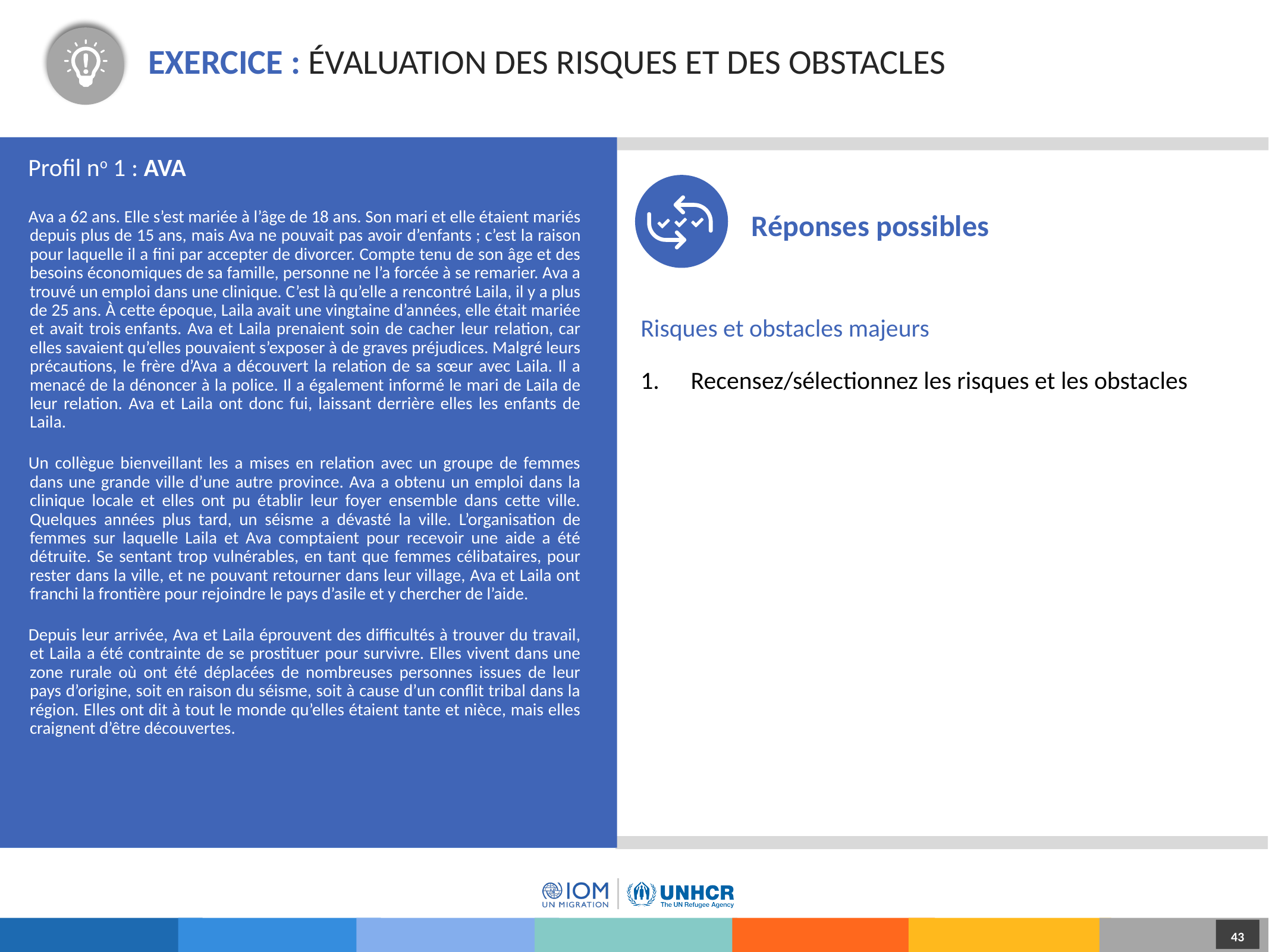

# Exercice : Évaluation des risques et des obstacles

Profil no 1 : AVA

Réponses possibles
Ava a 62 ans. Elle s’est mariée à l’âge de 18 ans. Son mari et elle étaient mariés depuis plus de 15 ans, mais Ava ne pouvait pas avoir d’enfants ; c’est la raison pour laquelle il a fini par accepter de divorcer. Compte tenu de son âge et des besoins économiques de sa famille, personne ne l’a forcée à se remarier. Ava a trouvé un emploi dans une clinique. C’est là qu’elle a rencontré Laila, il y a plus de 25 ans. À cette époque, Laila avait une vingtaine d’années, elle était mariée et avait trois enfants. Ava et Laila prenaient soin de cacher leur relation, car elles savaient qu’elles pouvaient s’exposer à de graves préjudices. Malgré leurs précautions, le frère d’Ava a découvert la relation de sa sœur avec Laila. Il a menacé de la dénoncer à la police. Il a également informé le mari de Laila de leur relation. Ava et Laila ont donc fui, laissant derrière elles les enfants de Laila.
Un collègue bienveillant les a mises en relation avec un groupe de femmes dans une grande ville d’une autre province. Ava a obtenu un emploi dans la clinique locale et elles ont pu établir leur foyer ensemble dans cette ville. Quelques années plus tard, un séisme a dévasté la ville. L’organisation de femmes sur laquelle Laila et Ava comptaient pour recevoir une aide a été détruite. Se sentant trop vulnérables, en tant que femmes célibataires, pour rester dans la ville, et ne pouvant retourner dans leur village, Ava et Laila ont franchi la frontière pour rejoindre le pays d’asile et y chercher de l’aide.
Depuis leur arrivée, Ava et Laila éprouvent des difficultés à trouver du travail, et Laila a été contrainte de se prostituer pour survivre. Elles vivent dans une zone rurale où ont été déplacées de nombreuses personnes issues de leur pays d’origine, soit en raison du séisme, soit à cause d’un conflit tribal dans la région. Elles ont dit à tout le monde qu’elles étaient tante et nièce, mais elles craignent d’être découvertes.

Risques et obstacles majeurs
Recensez/sélectionnez les risques et les obstacles

43